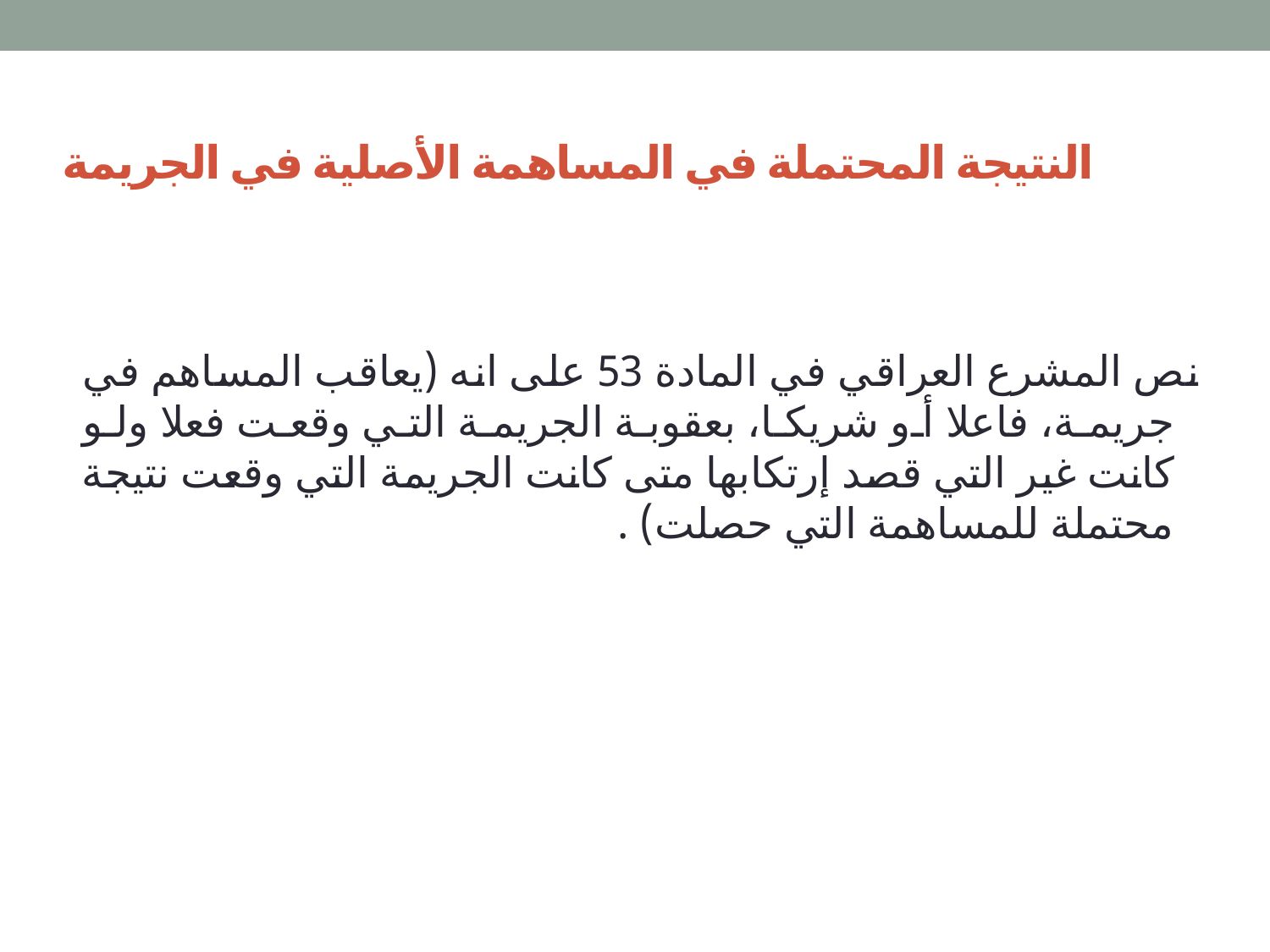

# النتيجة المحتملة في المساهمة الأصلية في الجريمة
نص المشرع العراقي في المادة 53 على انه (يعاقب المساهم في جريمة، فاعلا أو شريكا، بعقوبة الجريمة التي وقعت فعلا ولو كانت غير التي قصد إرتكابها متى كانت الجريمة التي وقعت نتيجة محتملة للمساهمة التي حصلت) .